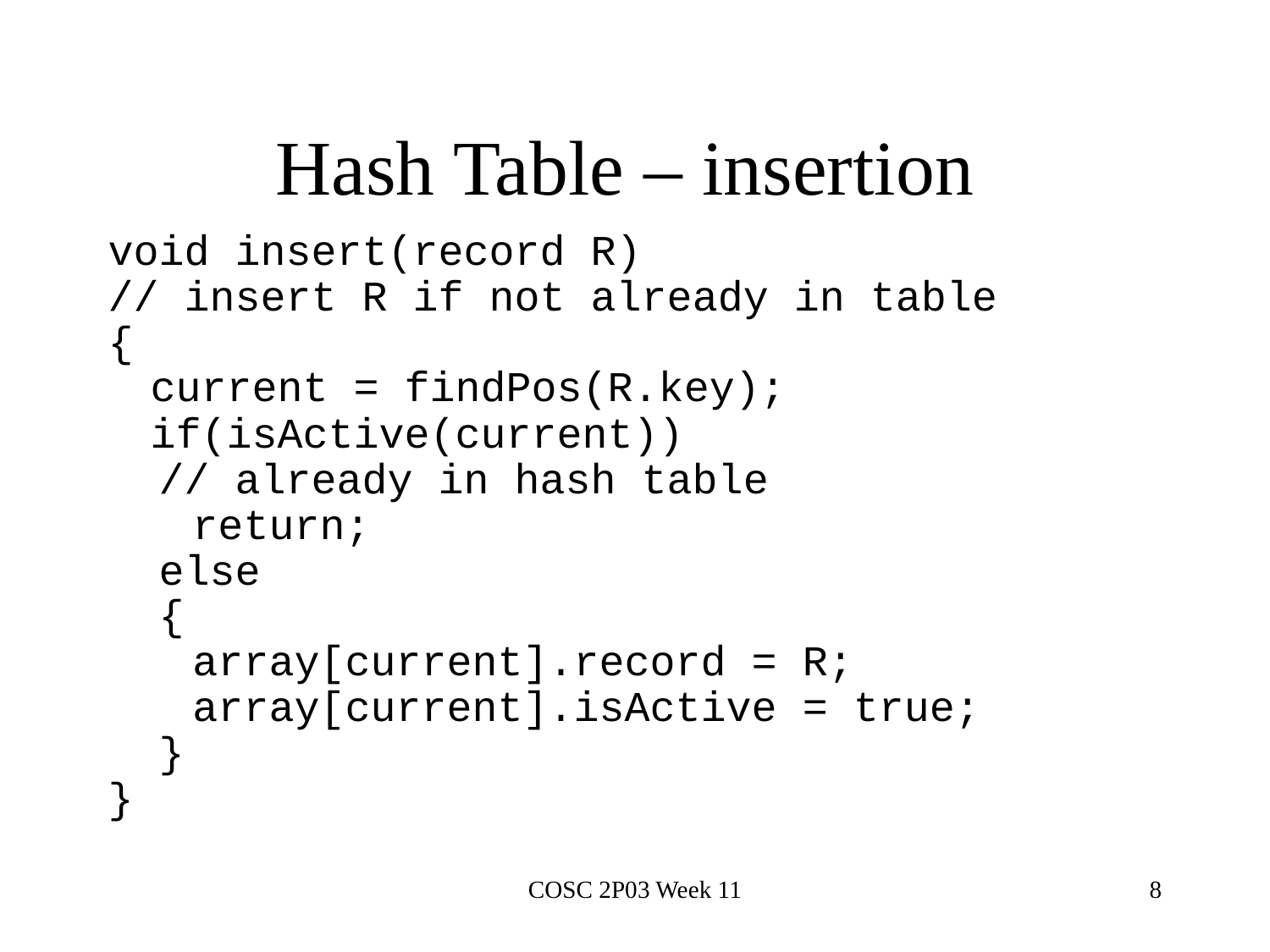

# Hash Table – insertion
void insert(record R)
// insert R if not already in table
{
    current = findPos(R.key);
    if(isActive(current))
  // already in hash table
        return;
  else
  {
        array[current].record = R;
        array[current].isActive = true;
  }
}

COSC 2P03 Week 11
8